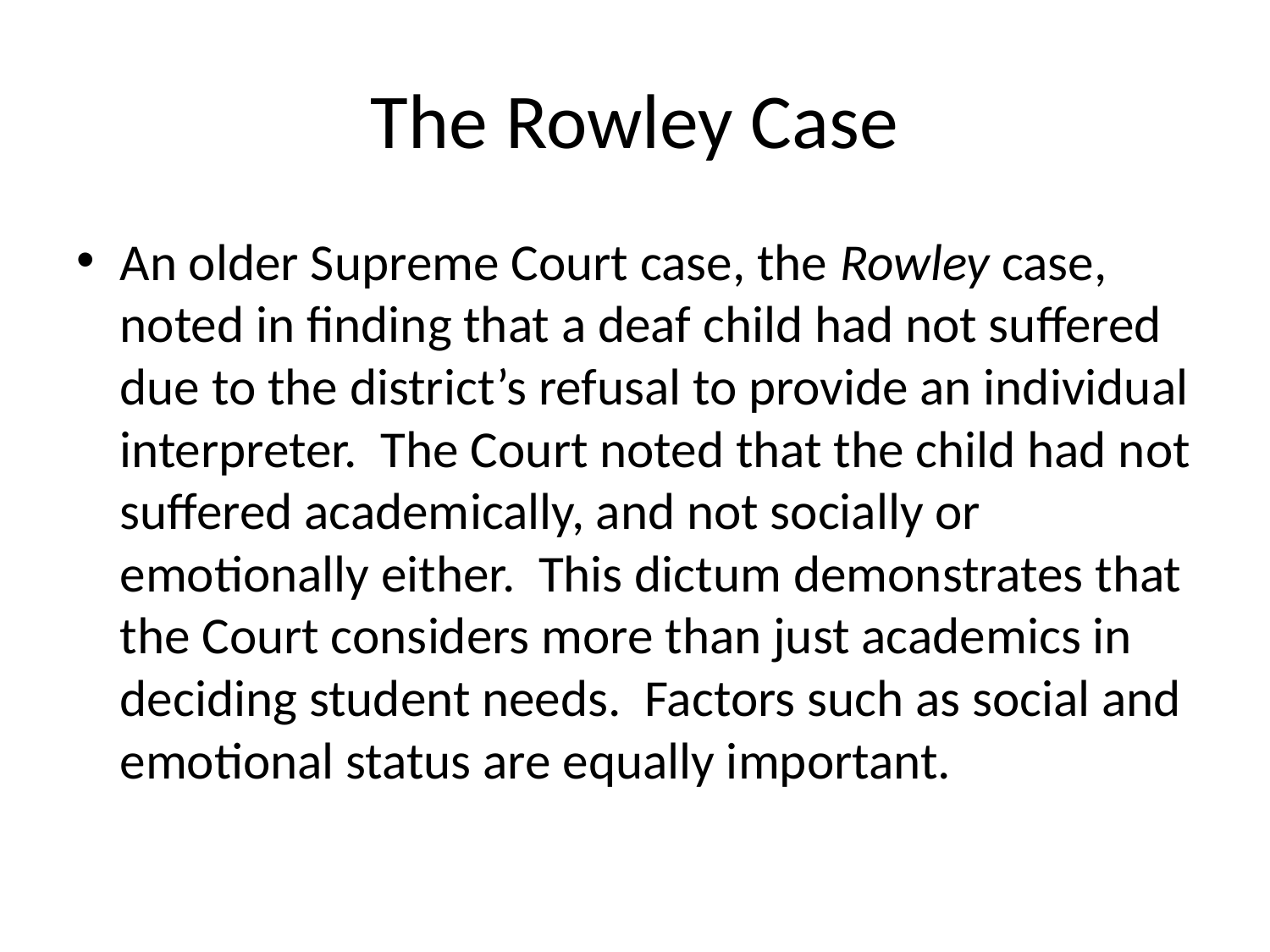

# The Rowley Case
An older Supreme Court case, the Rowley case,  noted in finding that a deaf child had not suffered due to the district’s refusal to provide an individual interpreter.  The Court noted that the child had not suffered academically, and not socially or emotionally either.  This dictum demonstrates that the Court considers more than just academics in deciding student needs.  Factors such as social and emotional status are equally important.